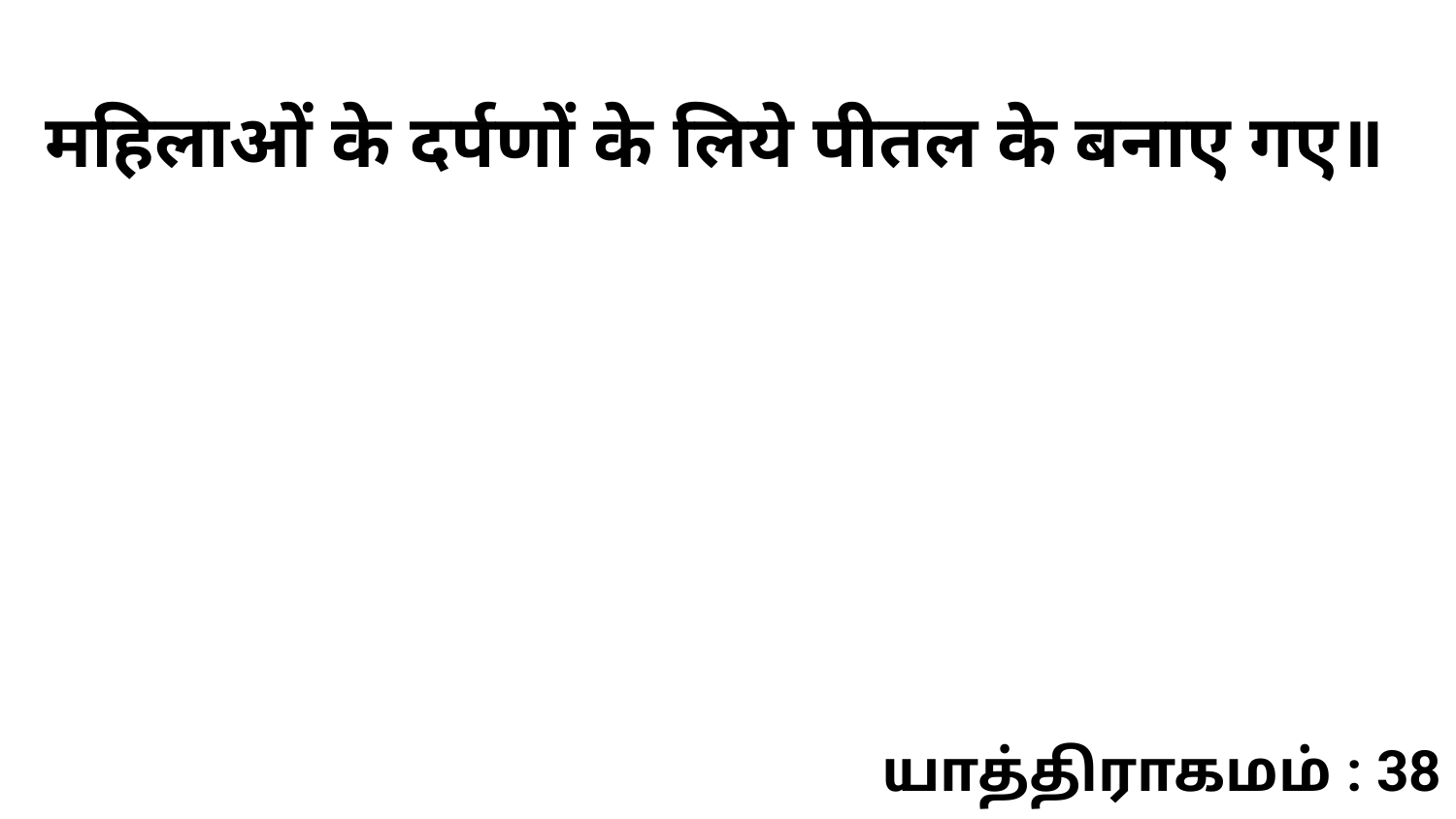

महिलाओं के दर्पणों के लिये पीतल के बनाए गए॥
யாத்திராகமம் : 38